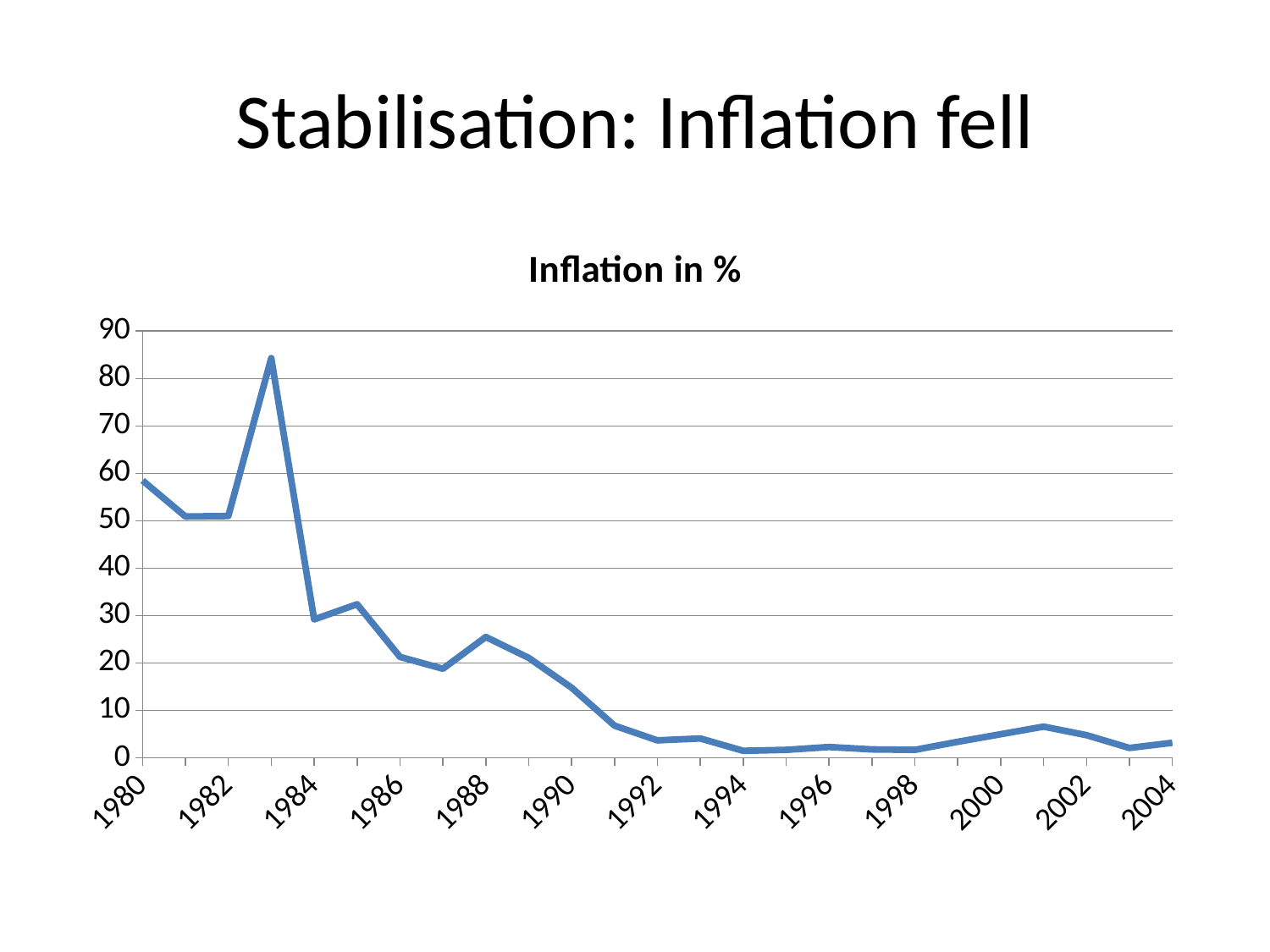

# Stabilisation: Inflation fell

### Chart:

| Category | Inflation in % |
|---|---|
| 1980.0 | 58.5 |
| 1981.0 | 50.9 |
| 1982.0 | 51.0 |
| 1983.0 | 84.3 |
| 1984.0 | 29.2 |
| 1985.0 | 32.4 |
| 1986.0 | 21.3 |
| 1987.0 | 18.8 |
| 1988.0 | 25.5 |
| 1989.0 | 21.1 |
| 1990.0 | 14.8 |
| 1991.0 | 6.8 |
| 1992.0 | 3.7 |
| 1993.0 | 4.1 |
| 1994.0 | 1.5 |
| 1995.0 | 1.7 |
| 1996.0 | 2.3 |
| 1997.0 | 1.8 |
| 1998.0 | 1.7 |
| 1999.0 | 3.4 |
| 2000.0 | 5.0 |
| 2001.0 | 6.6 |
| 2002.0 | 4.8 |
| 2003.0 | 2.1 |
| 2004.0 | 3.2 |